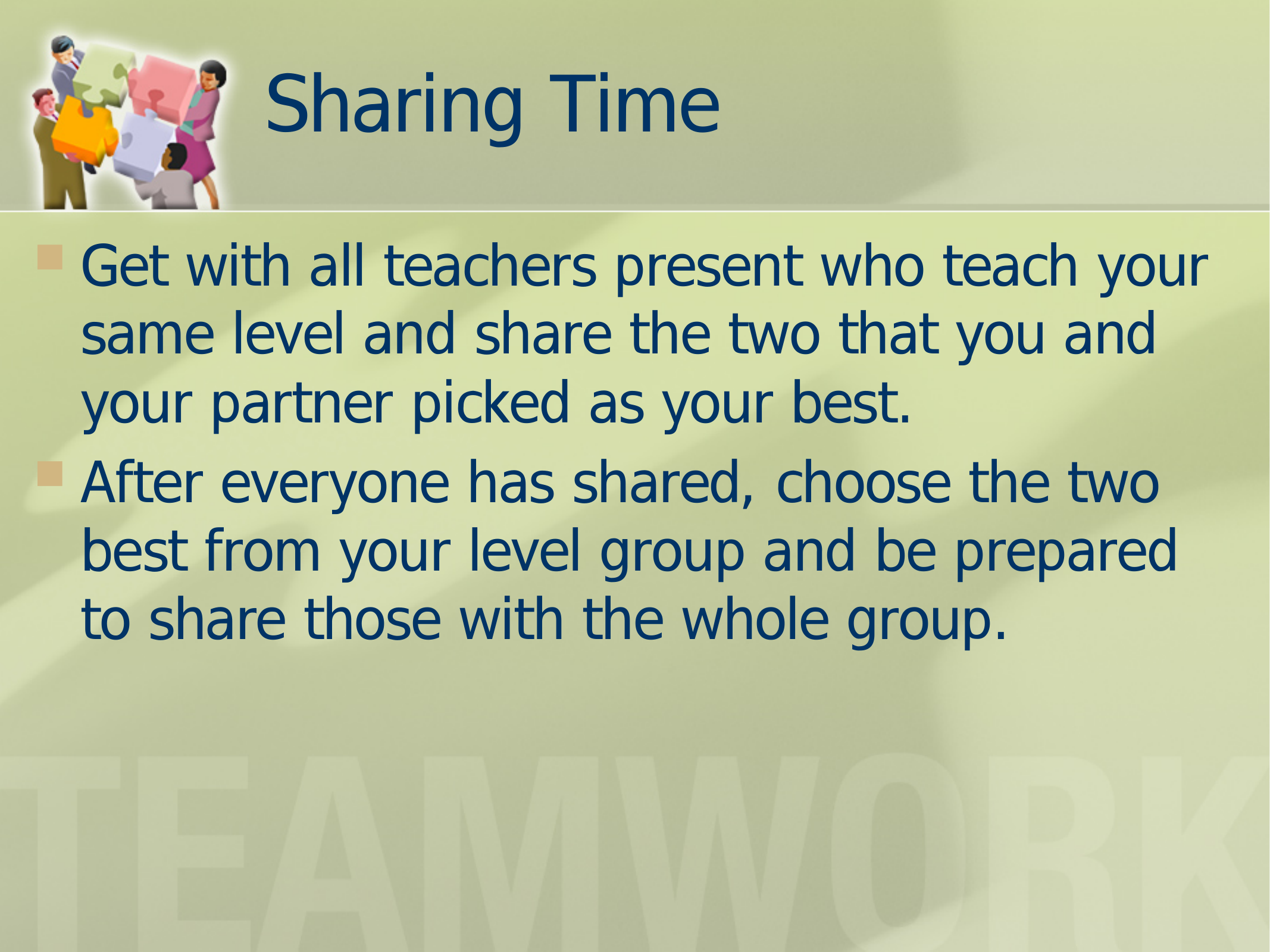

# Sharing Time
Get with all teachers present who teach your same level and share the two that you and your partner picked as your best.
After everyone has shared, choose the two best from your level group and be prepared to share those with the whole group.